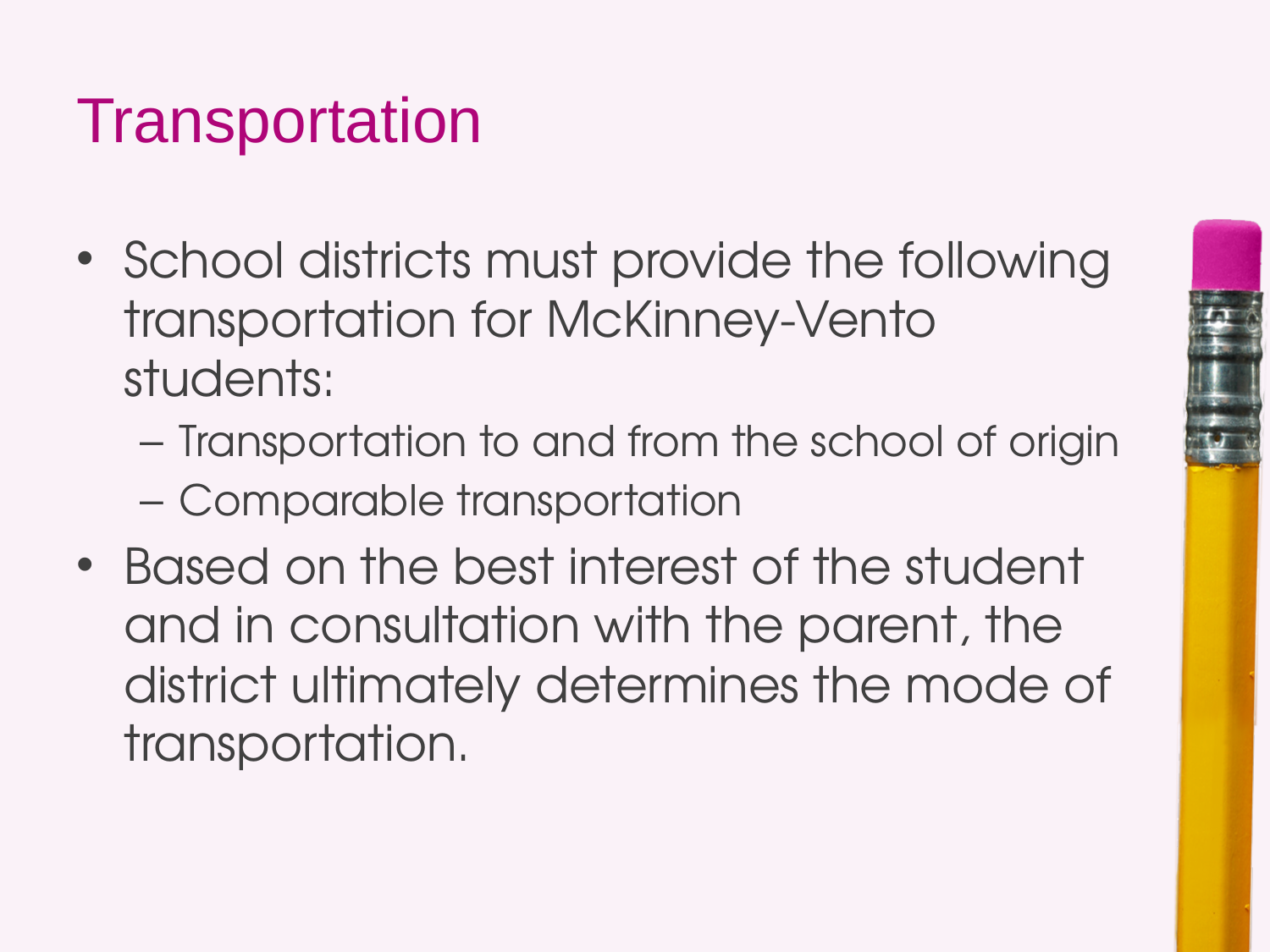

# Transportation
School districts must provide the following transportation for McKinney-Vento students:
Transportation to and from the school of origin
Comparable transportation
Based on the best interest of the student and in consultation with the parent, the district ultimately determines the mode of transportation.